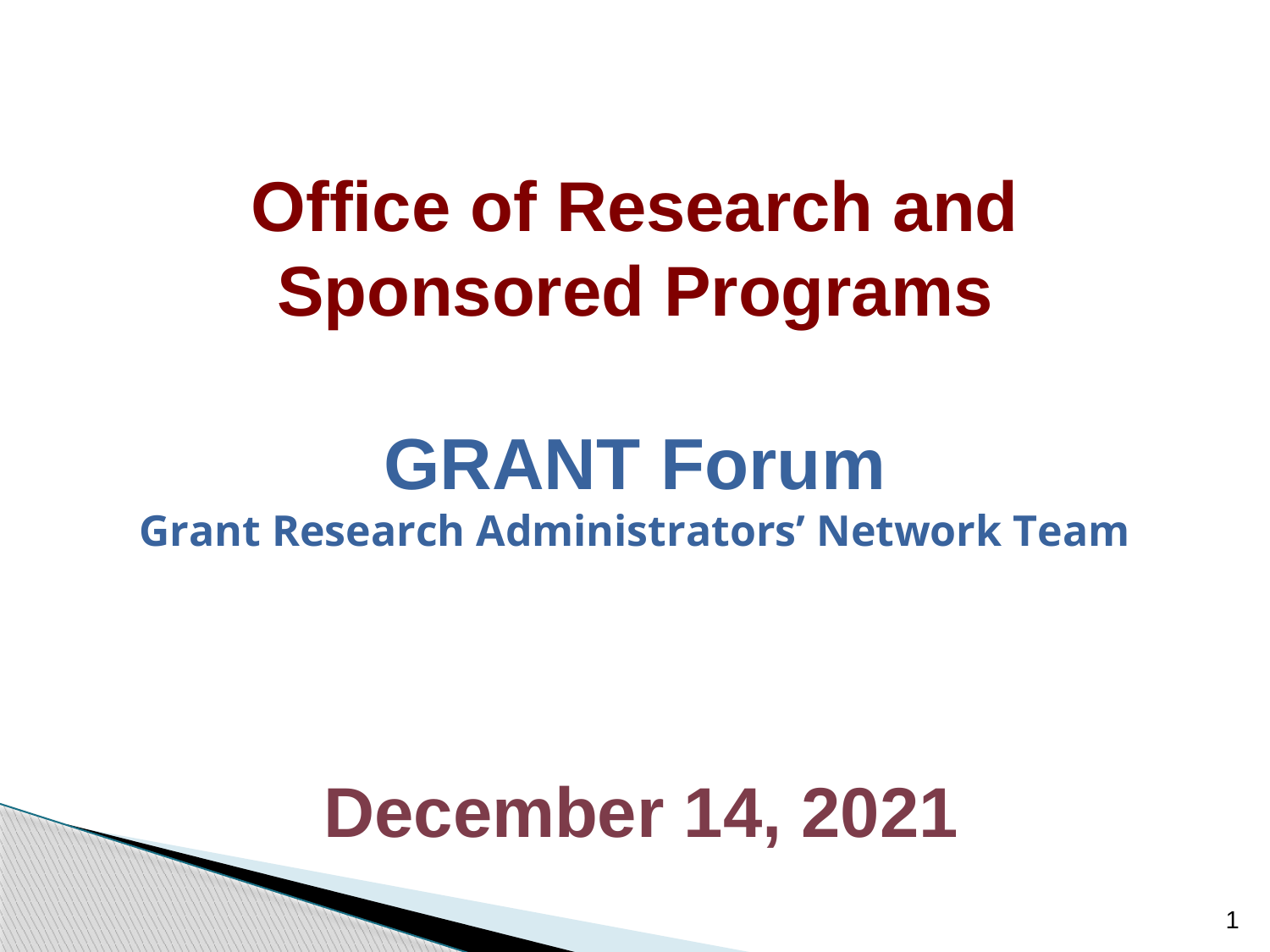

# Office of Research and Sponsored Programs GRANT Forum Grant Research Administrators’ Network Team
December 14, 2021
1